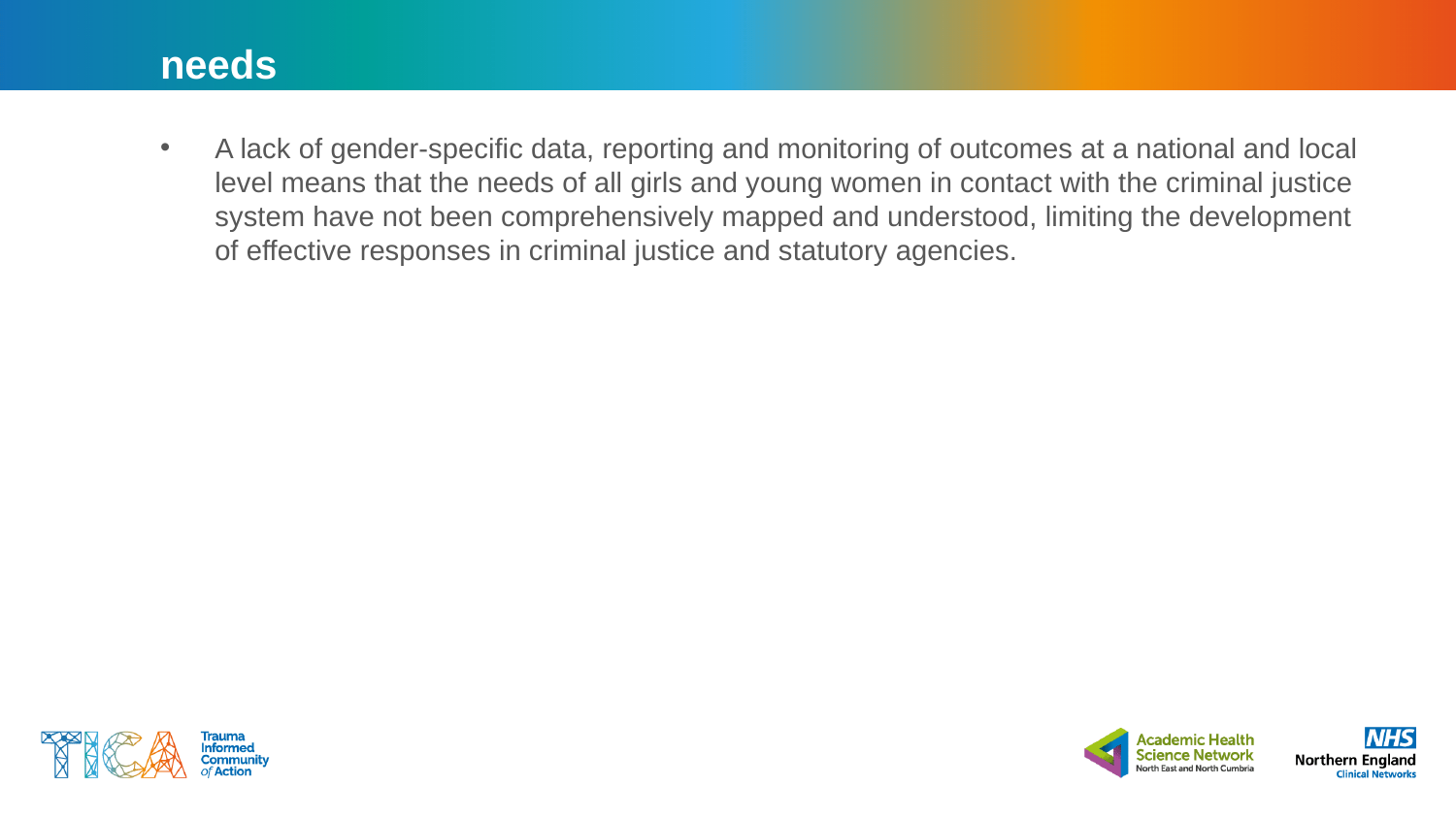

# needs
A lack of gender-specific data, reporting and monitoring of outcomes at a national and local level means that the needs of all girls and young women in contact with the criminal justice system have not been comprehensively mapped and understood, limiting the development of effective responses in criminal justice and statutory agencies.